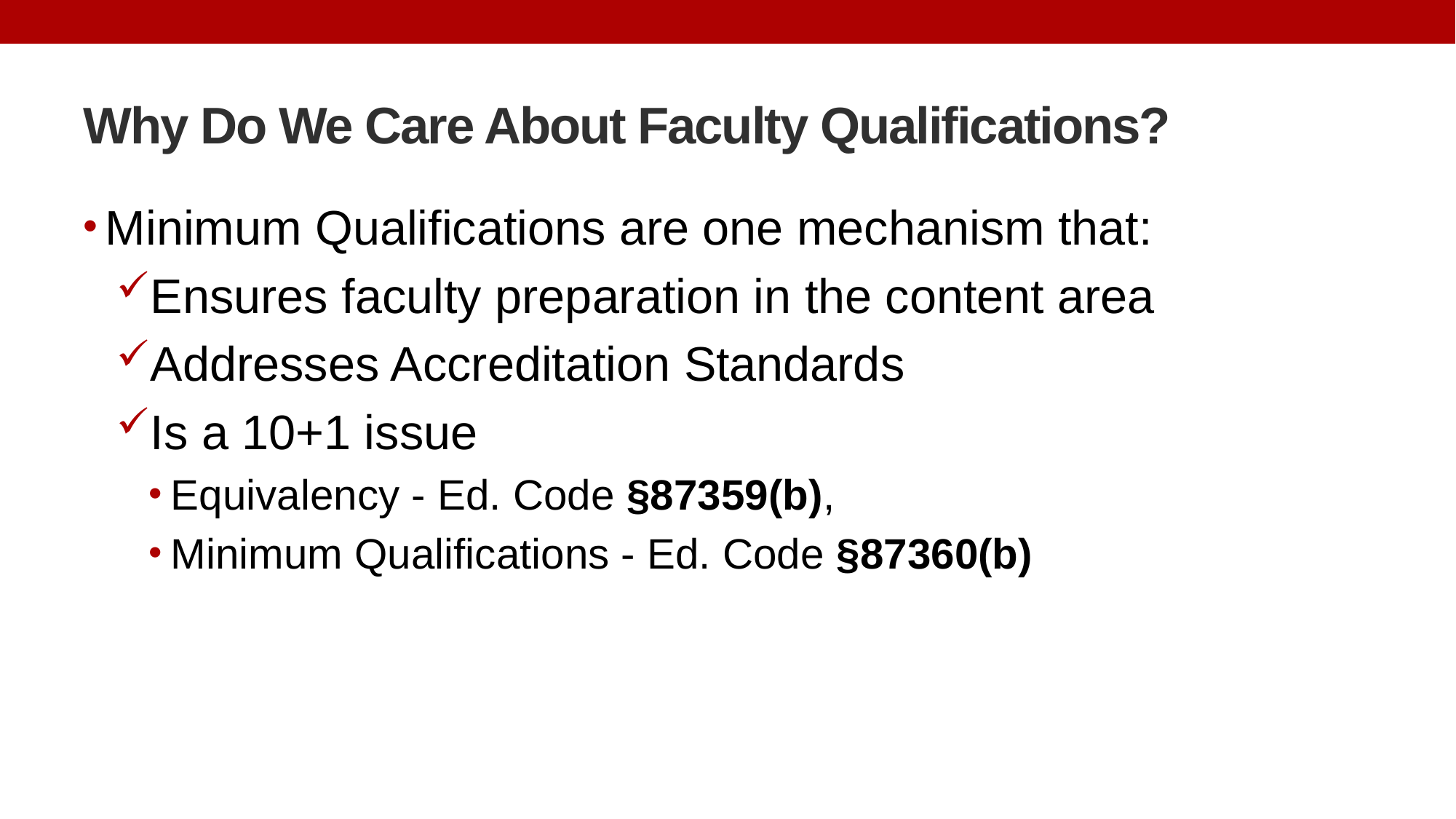

# Why Do We Care About Faculty Qualifications?
Minimum Qualifications are one mechanism that:
Ensures faculty preparation in the content area
Addresses Accreditation Standards
Is a 10+1 issue
Equivalency - Ed. Code §87359(b),
Minimum Qualifications - Ed. Code §87360(b)